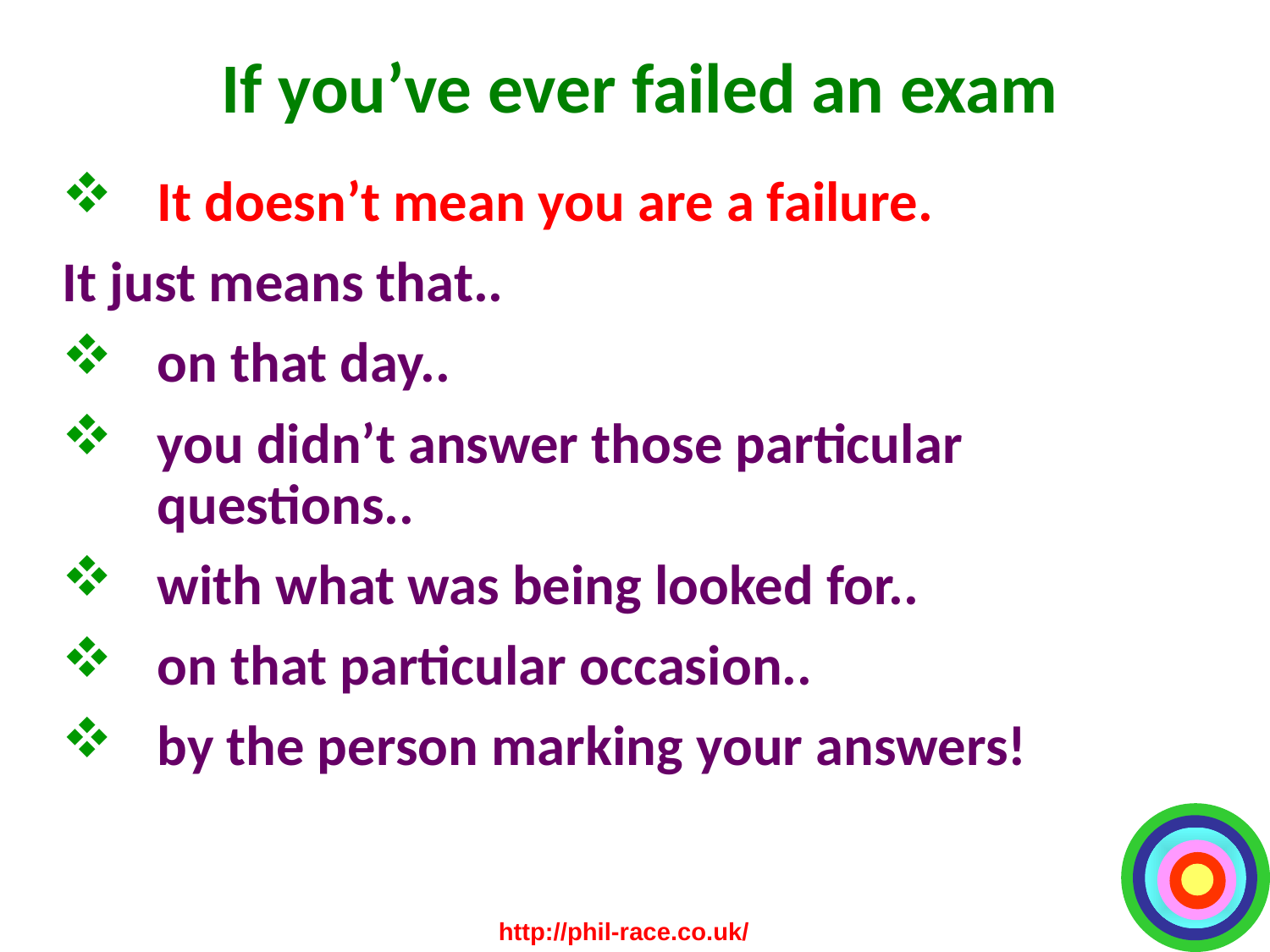

# If you’ve ever failed an exam
It doesn’t mean you are a failure.
It just means that..
on that day..
you didn’t answer those particular questions..
with what was being looked for..
on that particular occasion..
by the person marking your answers!